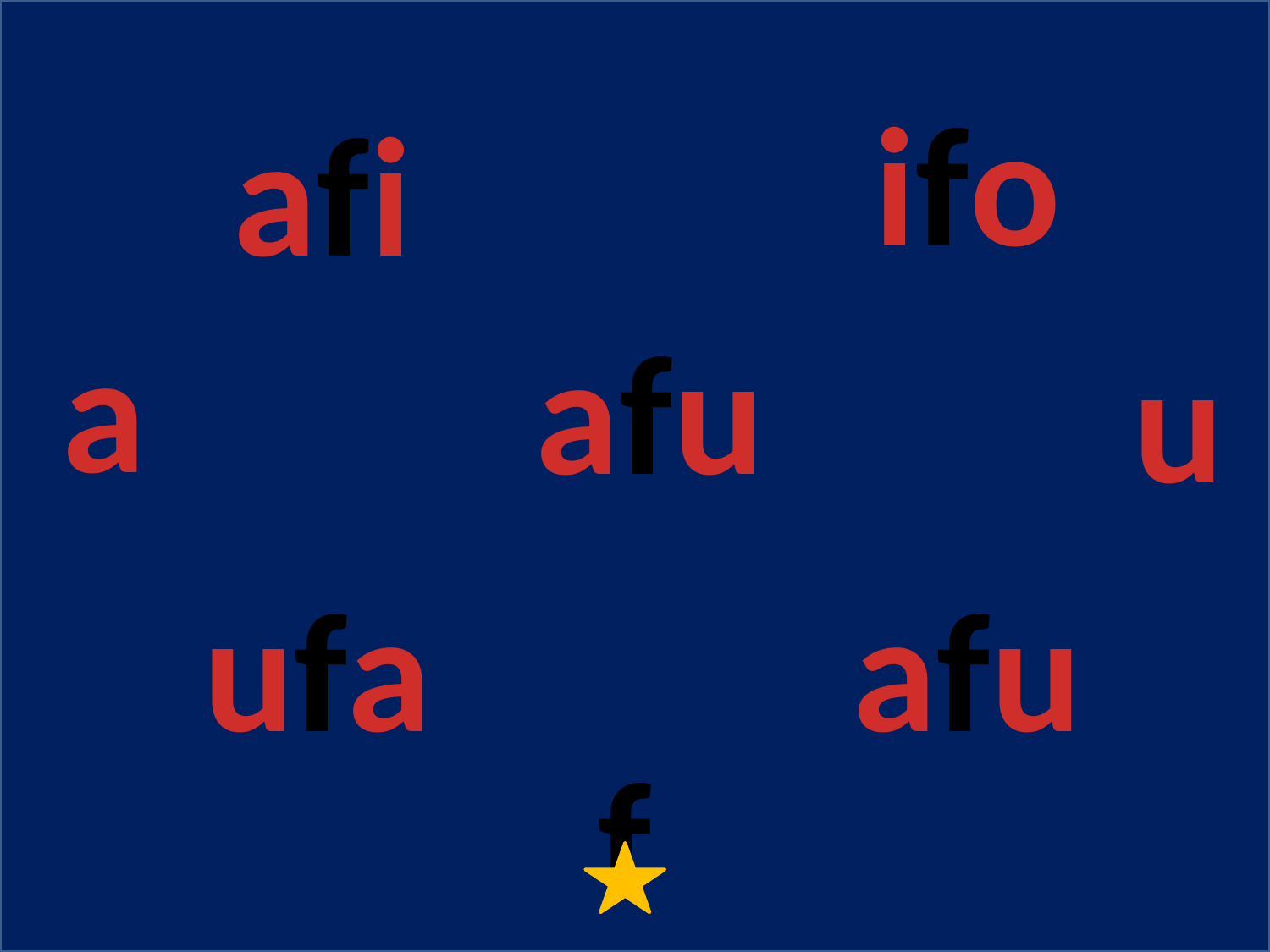

ifo
afi
a
u
afu
ufa
afu
f